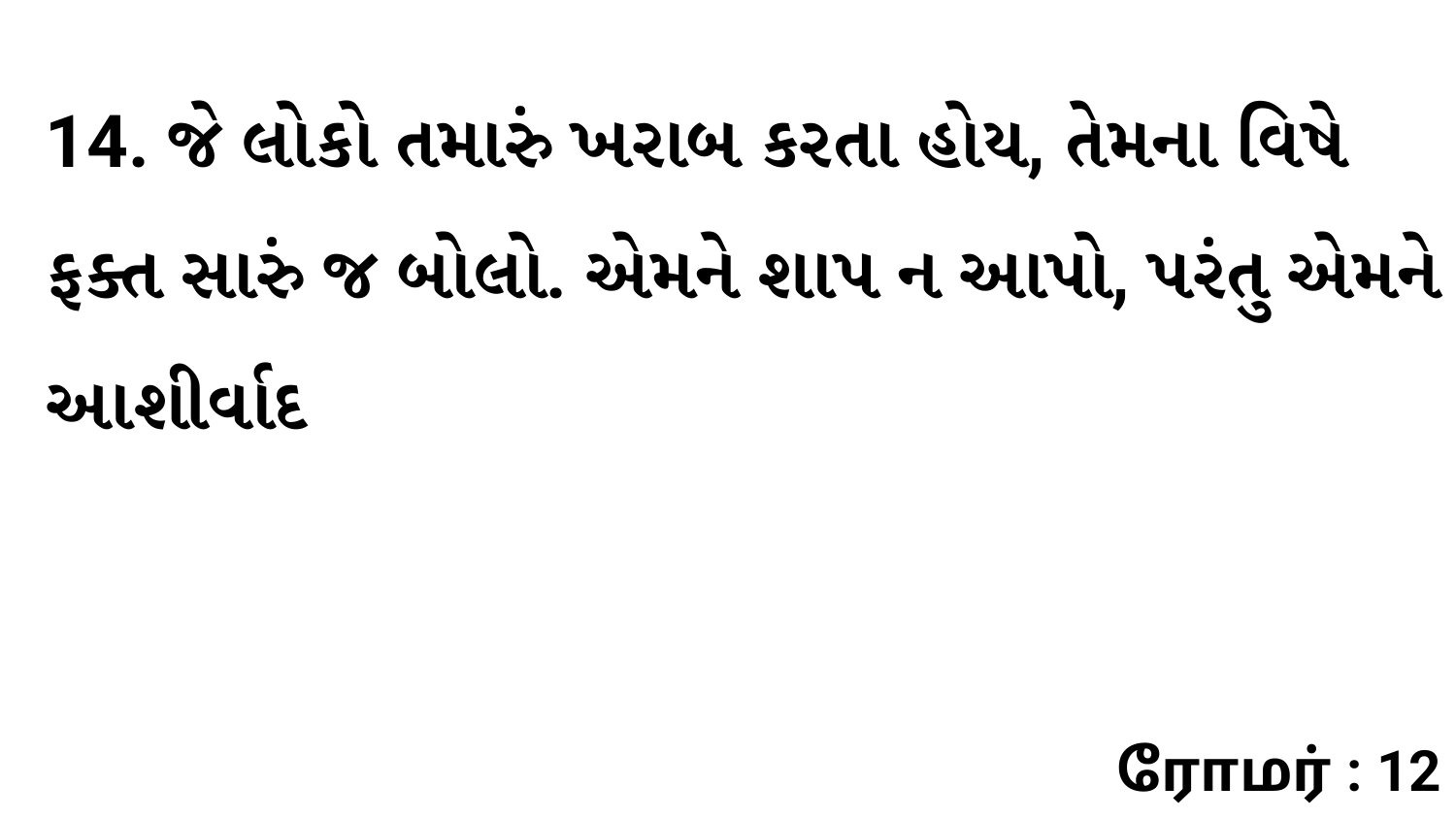

14. જે લોકો તમારું ખરાબ કરતા હોય, તેમના વિષે ફક્ત સારું જ બોલો. એમને શાપ ન આપો, પરંતુ એમને આશીર્વાદ
ரோமர் : 12